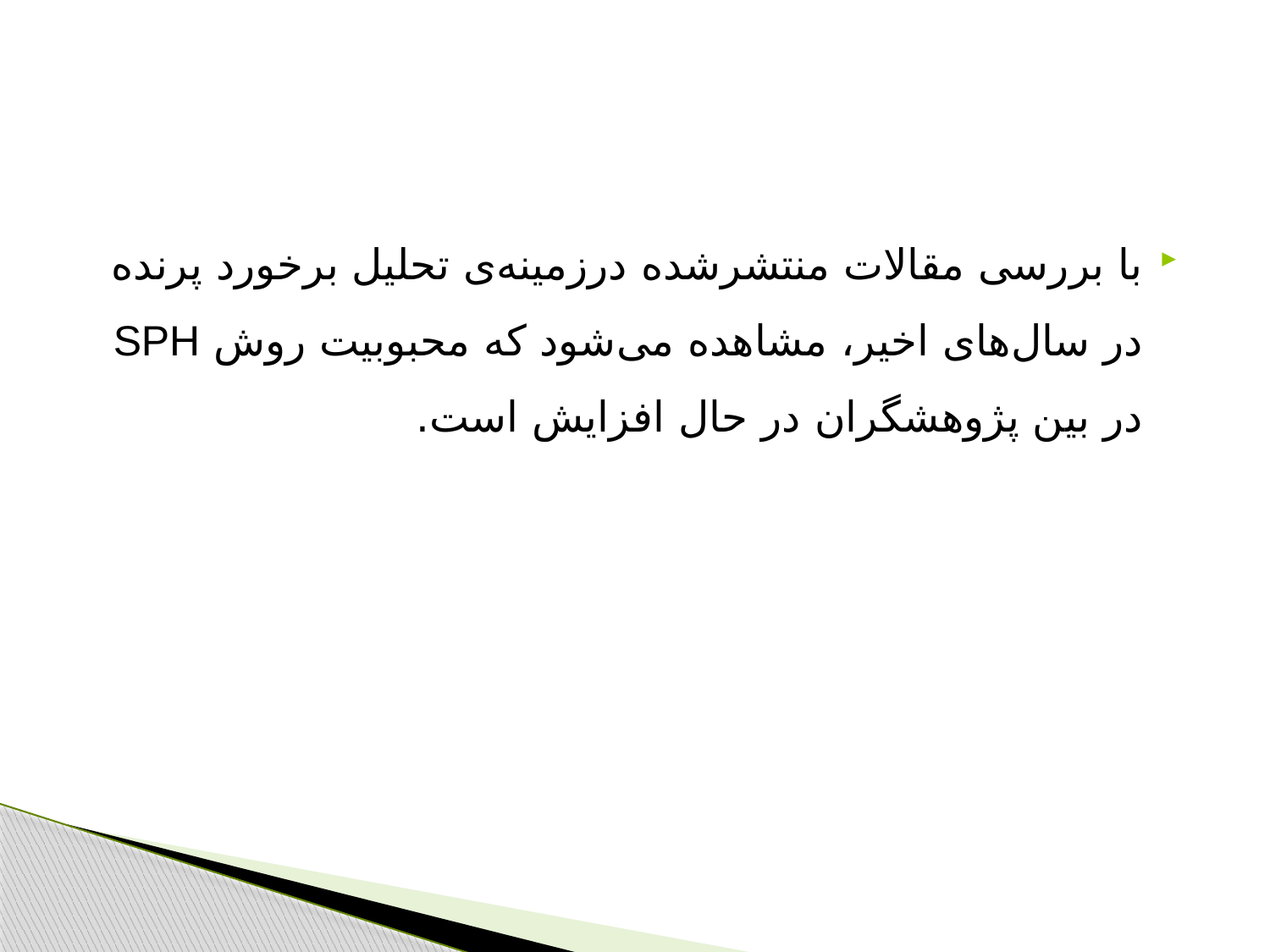

#
با بررسی مقالات منتشرشده درزمینه‌ی تحلیل برخورد پرنده در سال‌های اخیر، مشاهده می‌شود که محبوبیت روش SPH  در بین پژوهشگران در حال افزایش است.